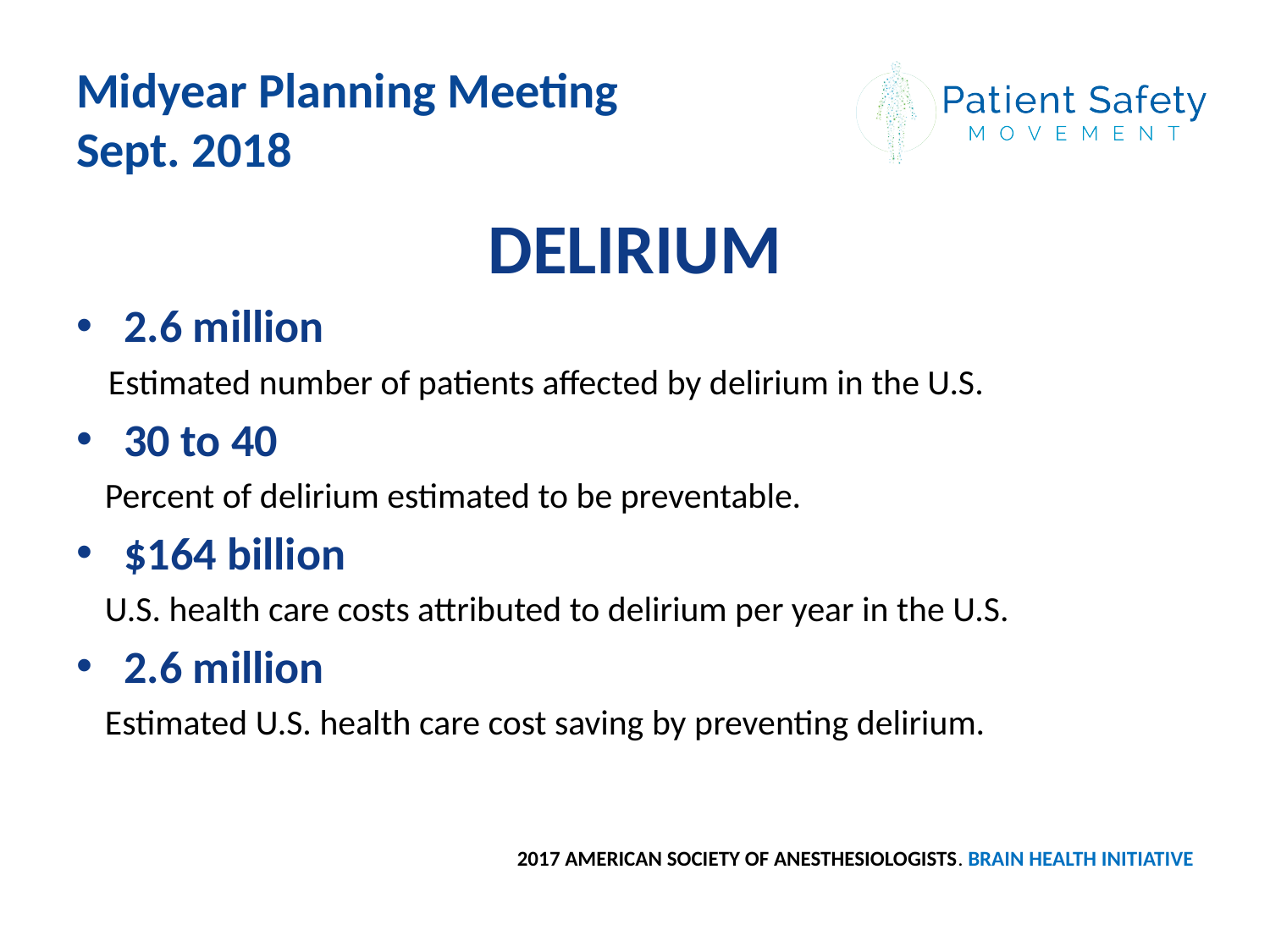

# Midyear Planning Meeting Sept. 2018
DELIRIUM
2.6 million
    Estimated number of patients affected by delirium in the U.S.
30 to 40
    Percent of delirium estimated to be preventable.
$164 billion
    U.S. health care costs attributed to delirium per year in the U.S.
2.6 million
    Estimated U.S. health care cost saving by preventing delirium.

2017 AMERICAN SOCIETY OF ANESTHESIOLOGISTS. BRAIN HEALTH INITIATIVE